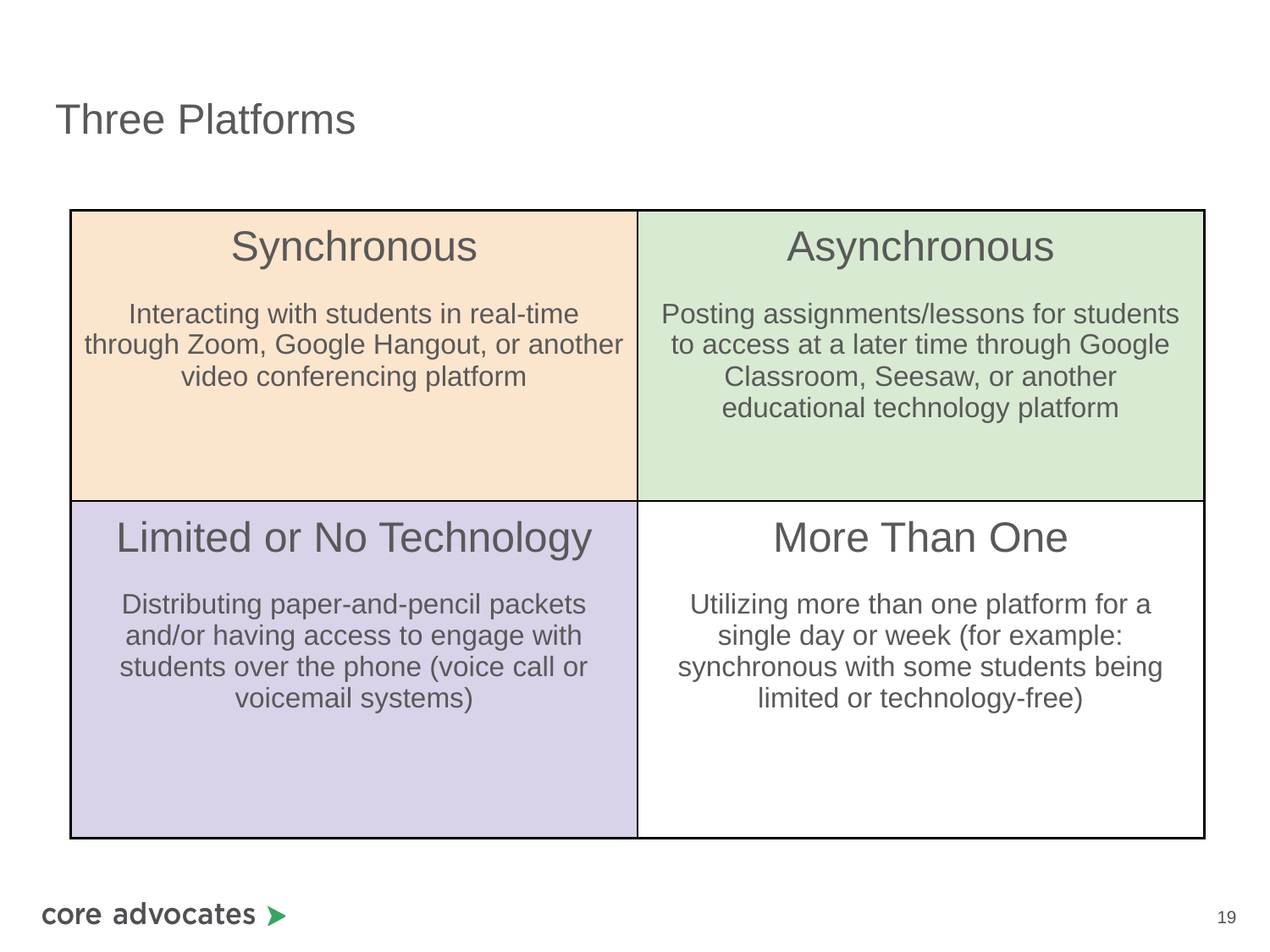

# Three Platforms
| Synchronous Interacting with students in real-time through Zoom, Google Hangout, or another video conferencing platform | Asynchronous Posting assignments/lessons for students to access at a later time through Google Classroom, Seesaw, or another educational technology platform |
| --- | --- |
| Limited or No Technology Distributing paper-and-pencil packets and/or having access to engage with students over the phone (voice call or voicemail systems) | More Than One Utilizing more than one platform for a single day or week (for example: synchronous with some students being limited or technology-free) |